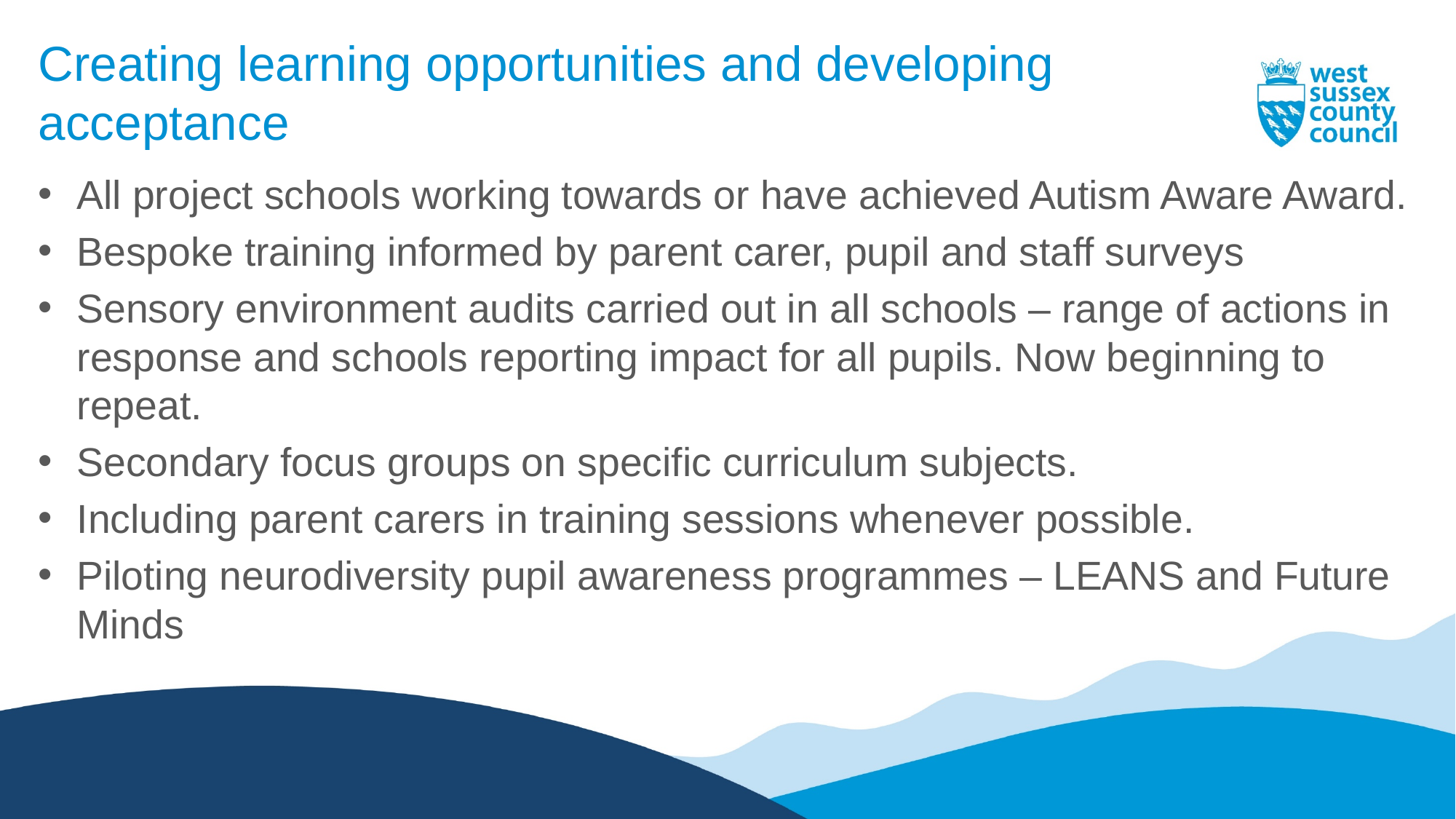

# Creating learning opportunities and developing acceptance
All project schools working towards or have achieved Autism Aware Award.
Bespoke training informed by parent carer, pupil and staff surveys
Sensory environment audits carried out in all schools – range of actions in response and schools reporting impact for all pupils. Now beginning to repeat.
Secondary focus groups on specific curriculum subjects.
Including parent carers in training sessions whenever possible.
Piloting neurodiversity pupil awareness programmes – LEANS and Future Minds